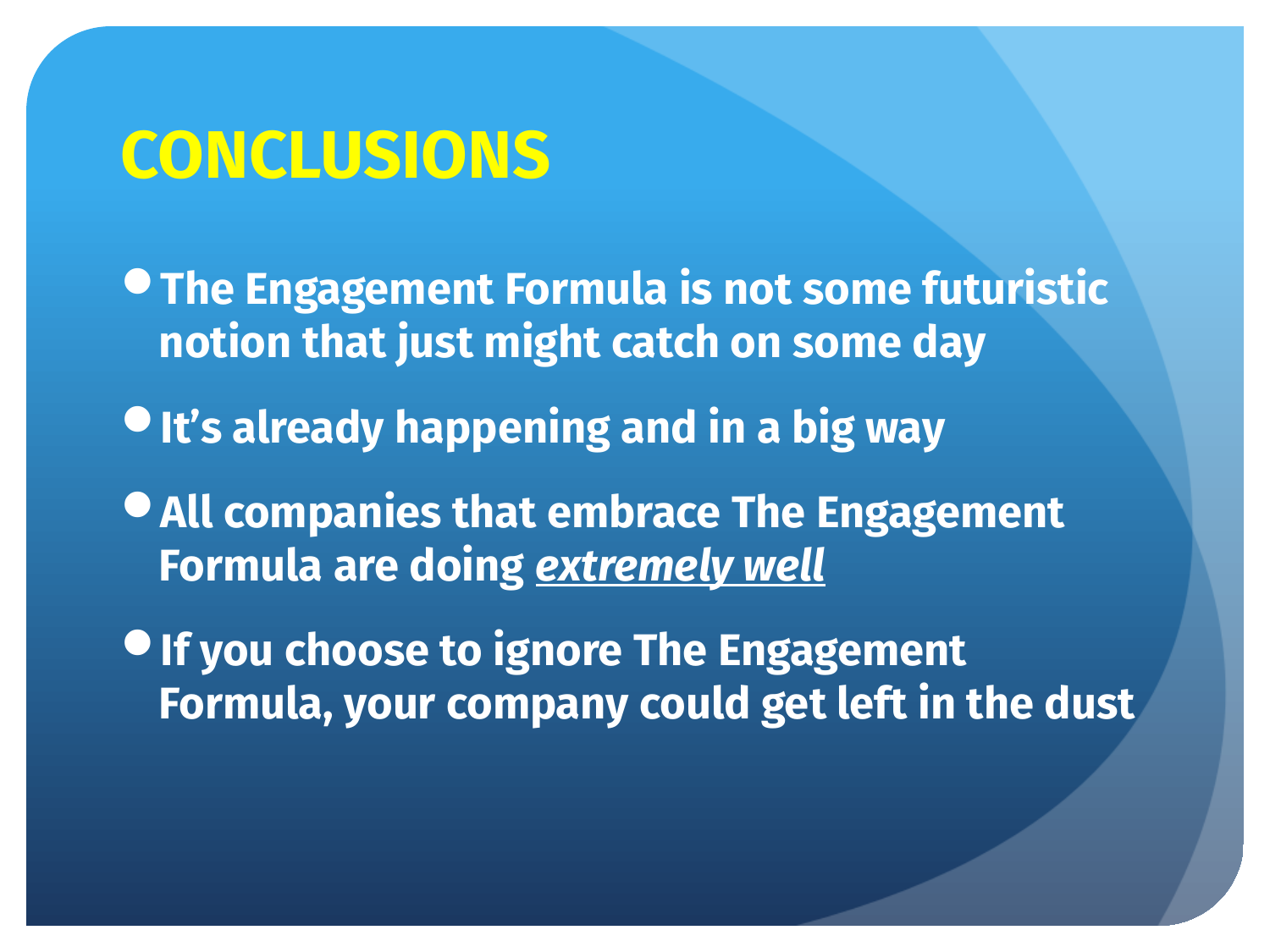

# CONCLUSIONS
The Engagement Formula is not some futuristic notion that just might catch on some day
It’s already happening and in a big way
All companies that embrace The Engagement Formula are doing extremely well
If you choose to ignore The Engagement Formula, your company could get left in the dust